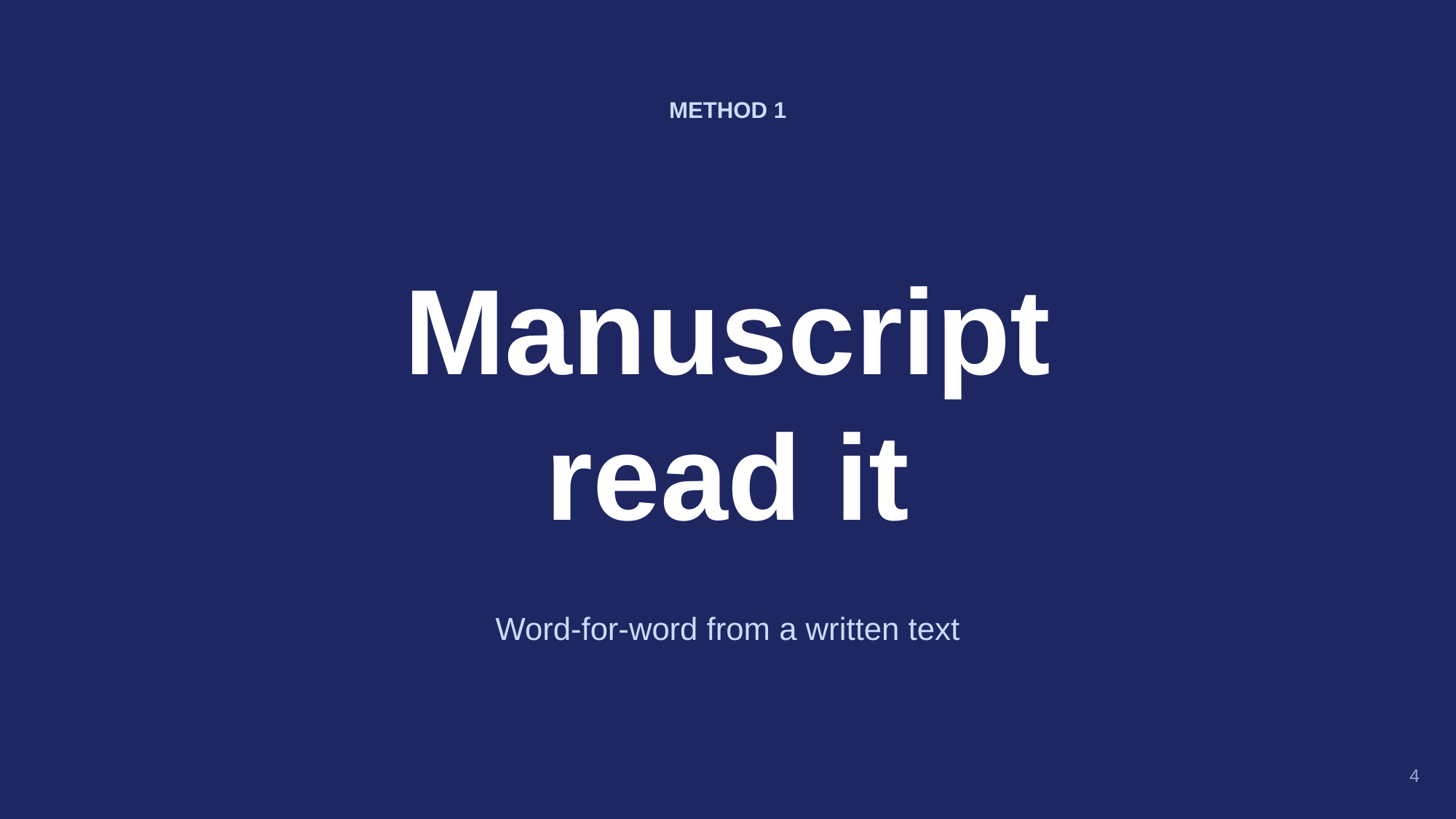

METHOD 1
Manuscript
read it
Word-for-word from a written text
4